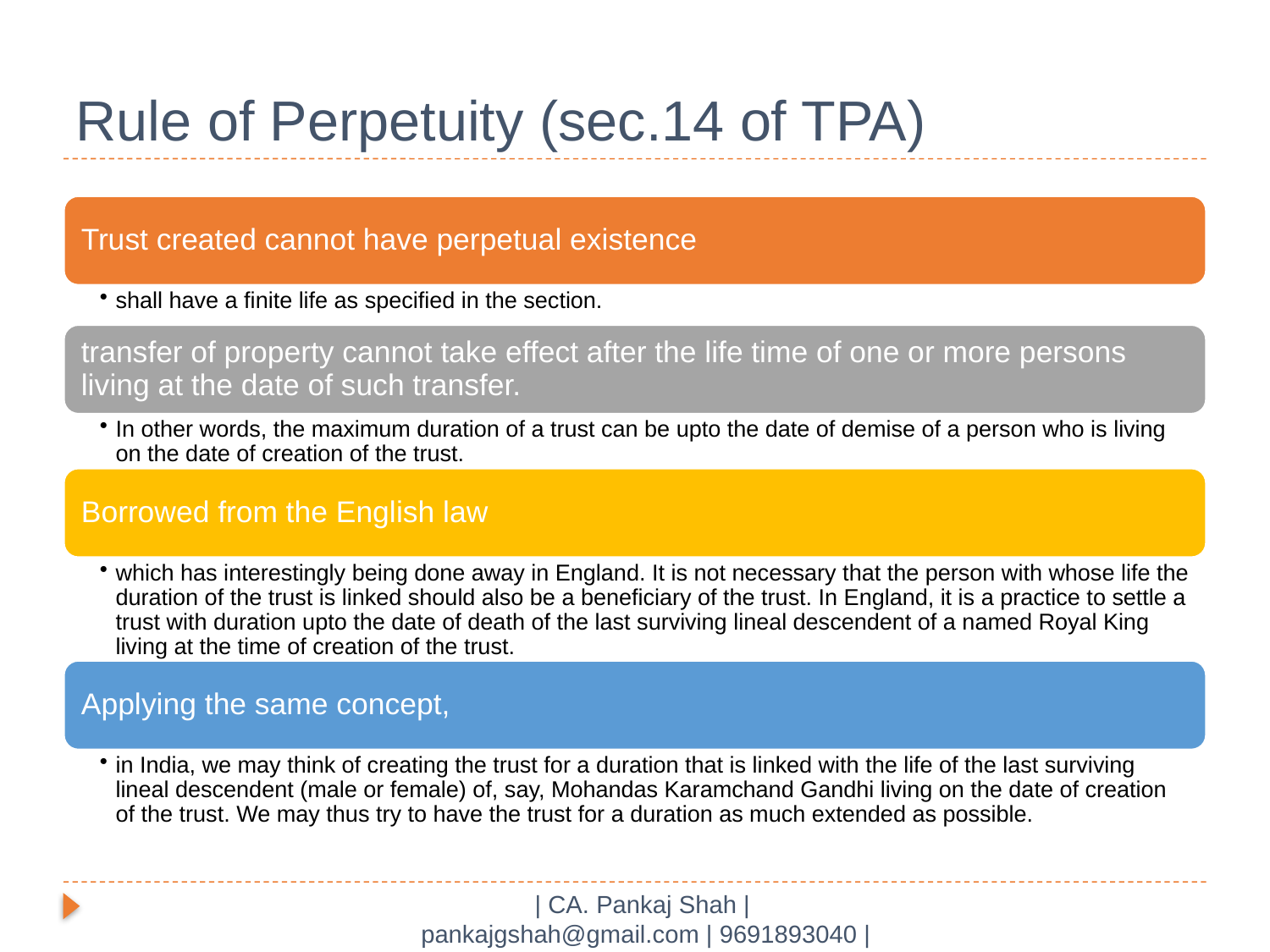

# Rule of Perpetuity (sec.14 of TPA)
Trust created cannot have perpetual existence
shall have a finite life as specified in the section.
transfer of property cannot take effect after the life time of one or more persons living at the date of such transfer.
In other words, the maximum duration of a trust can be upto the date of demise of a person who is living on the date of creation of the trust.
Borrowed from the English law
which has interestingly being done away in England. It is not necessary that the person with whose life the duration of the trust is linked should also be a beneficiary of the trust. In England, it is a practice to settle a trust with duration upto the date of death of the last surviving lineal descendent of a named Royal King living at the time of creation of the trust.
Applying the same concept,
in India, we may think of creating the trust for a duration that is linked with the life of the last surviving lineal descendent (male or female) of, say, Mohandas Karamchand Gandhi living on the date of creation of the trust. We may thus try to have the trust for a duration as much extended as possible.
| CA. Pankaj Shah |  pankajgshah@gmail.com | 9691893040 |